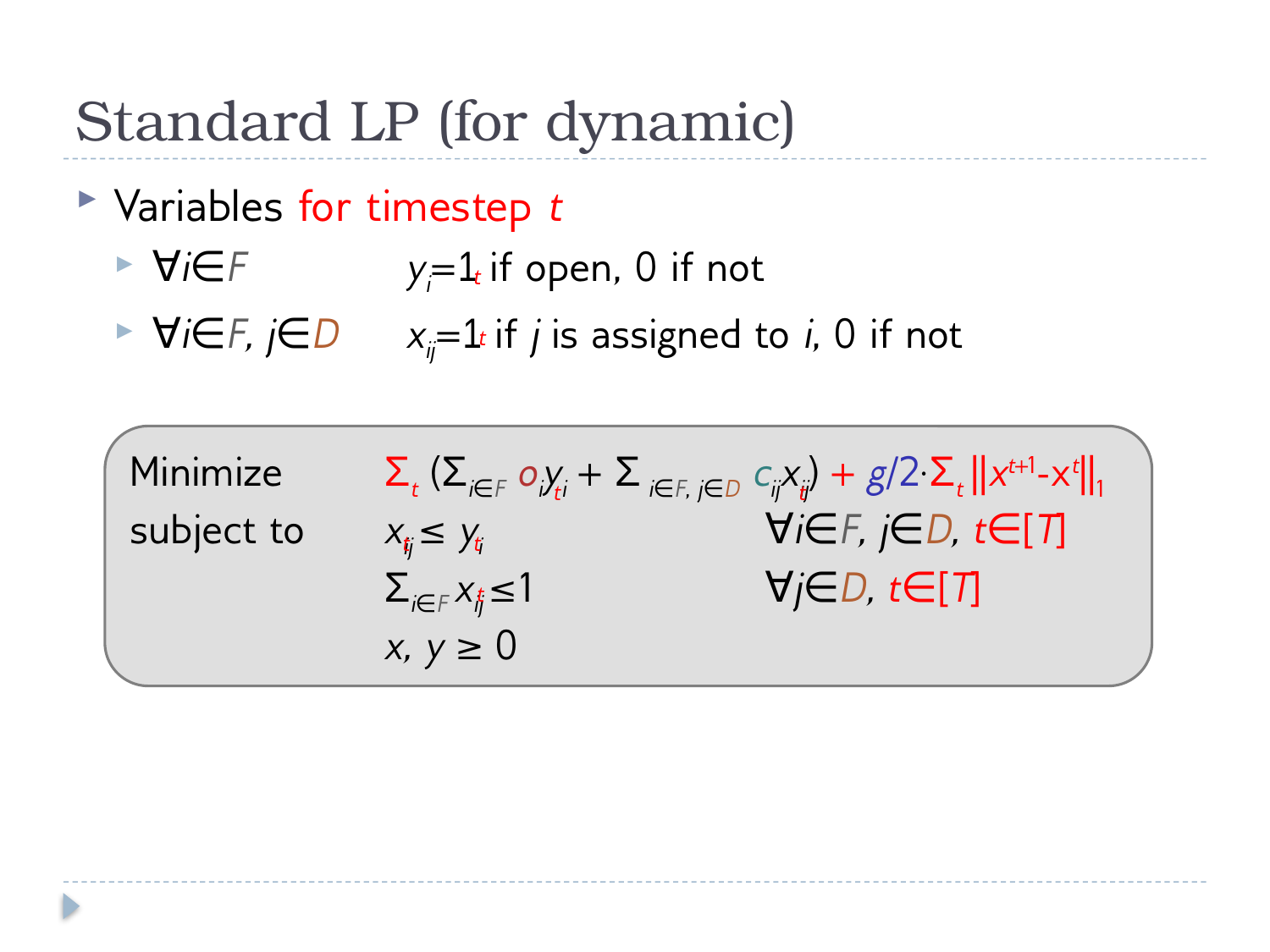

# Standard LP (for dynamic)
Variables for timestep t
∀i∈F		yi=1 if open, 0 if not
∀i∈F, j∈D	xij=1 if j is assigned to i, 0 if not

t
t
Minimize	Σt (Σi∈F oiyi + Σ i∈F, j∈D cijxij) + g/2·Σt ||xt+1-xt||1
subject to	xij ≤ yi 			∀i∈F, j∈D, t∈[T]
		Σi∈F xij ≤ 1 		∀j∈D, t∈[T]
		x, y ≥ 0
t
t
t
t
t